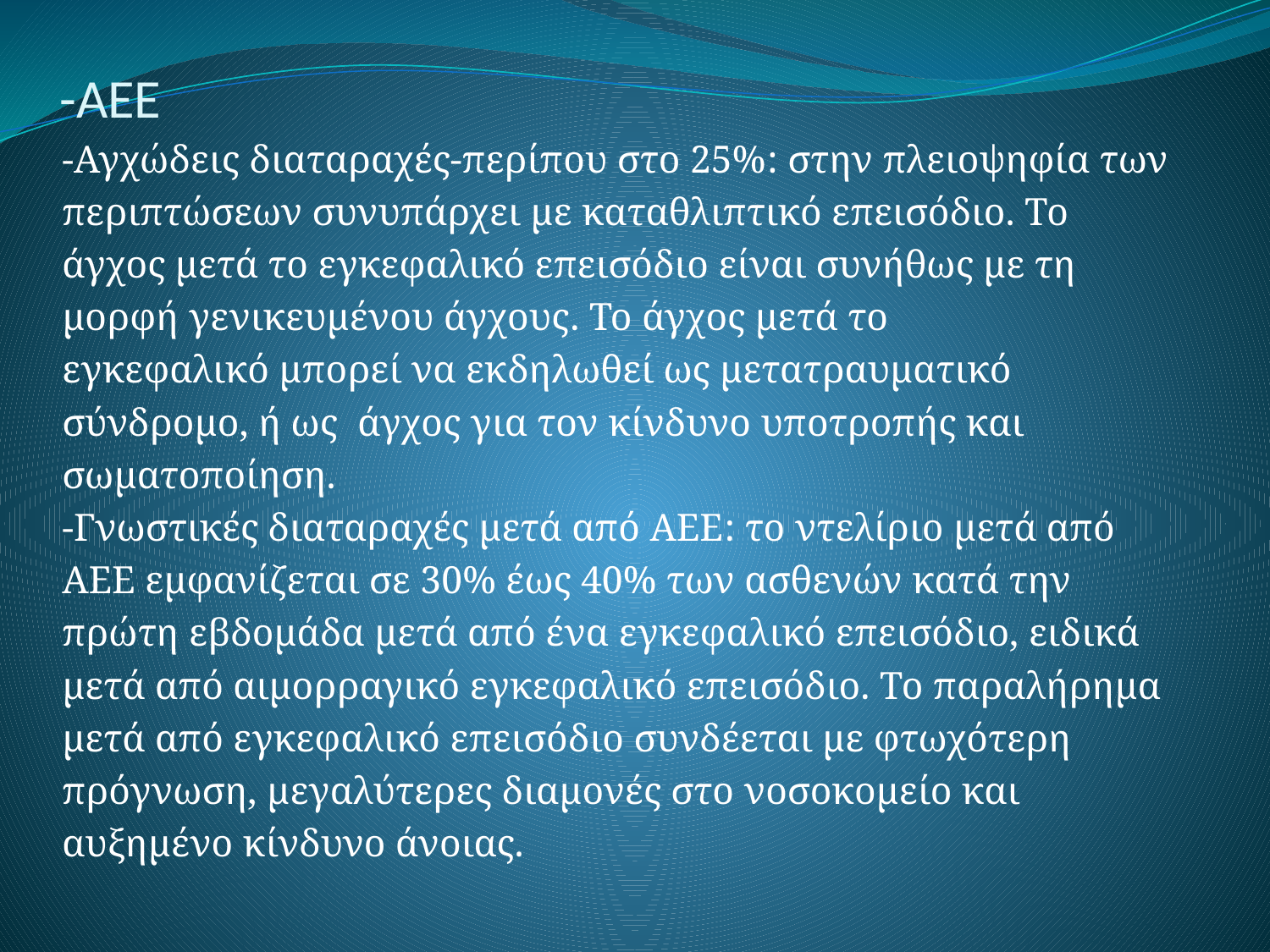

# -ΑΕΕ
-Αγχώδεις διαταραχές-περίπου στο 25%: στην πλειοψηφία των
περιπτώσεων συνυπάρχει με καταθλιπτικό επεισόδιο. Το
άγχος μετά το εγκεφαλικό επεισόδιο είναι συνήθως με τη
μορφή γενικευμένου άγχους. To άγχος μετά το
εγκεφαλικό μπορεί να εκδηλωθεί ως μετατραυματικό
σύνδρομο, ή ως  άγχος για τον κίνδυνο υποτροπής και
σωματοποίηση.
-Γνωστικές διαταραχές μετά από ΑΕΕ: το ντελίριο μετά από
ΑΕΕ εμφανίζεται σε 30% έως 40% των ασθενών κατά την
πρώτη εβδομάδα μετά από ένα εγκεφαλικό επεισόδιο, ειδικά
μετά από αιμορραγικό εγκεφαλικό επεισόδιο. Το παραλήρημα
μετά από εγκεφαλικό επεισόδιο συνδέεται με φτωχότερη
πρόγνωση, μεγαλύτερες διαμονές στο νοσοκομείο και
αυξημένο κίνδυνο άνοιας.